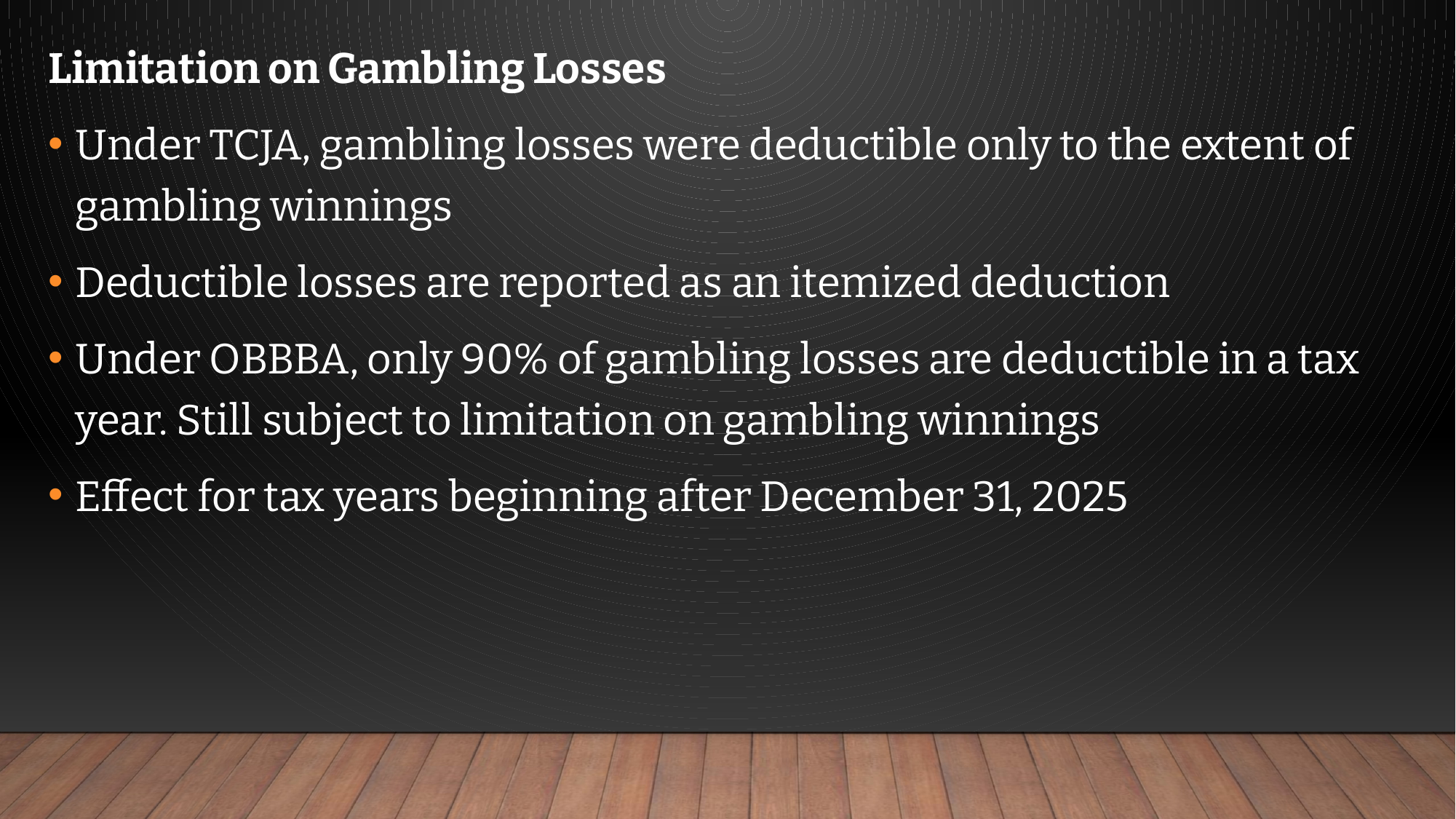

Limitation on Gambling Losses
Under TCJA, gambling losses were deductible only to the extent of gambling winnings
Deductible losses are reported as an itemized deduction
Under OBBBA, only 90% of gambling losses are deductible in a tax year. Still subject to limitation on gambling winnings
Effect for tax years beginning after December 31, 2025